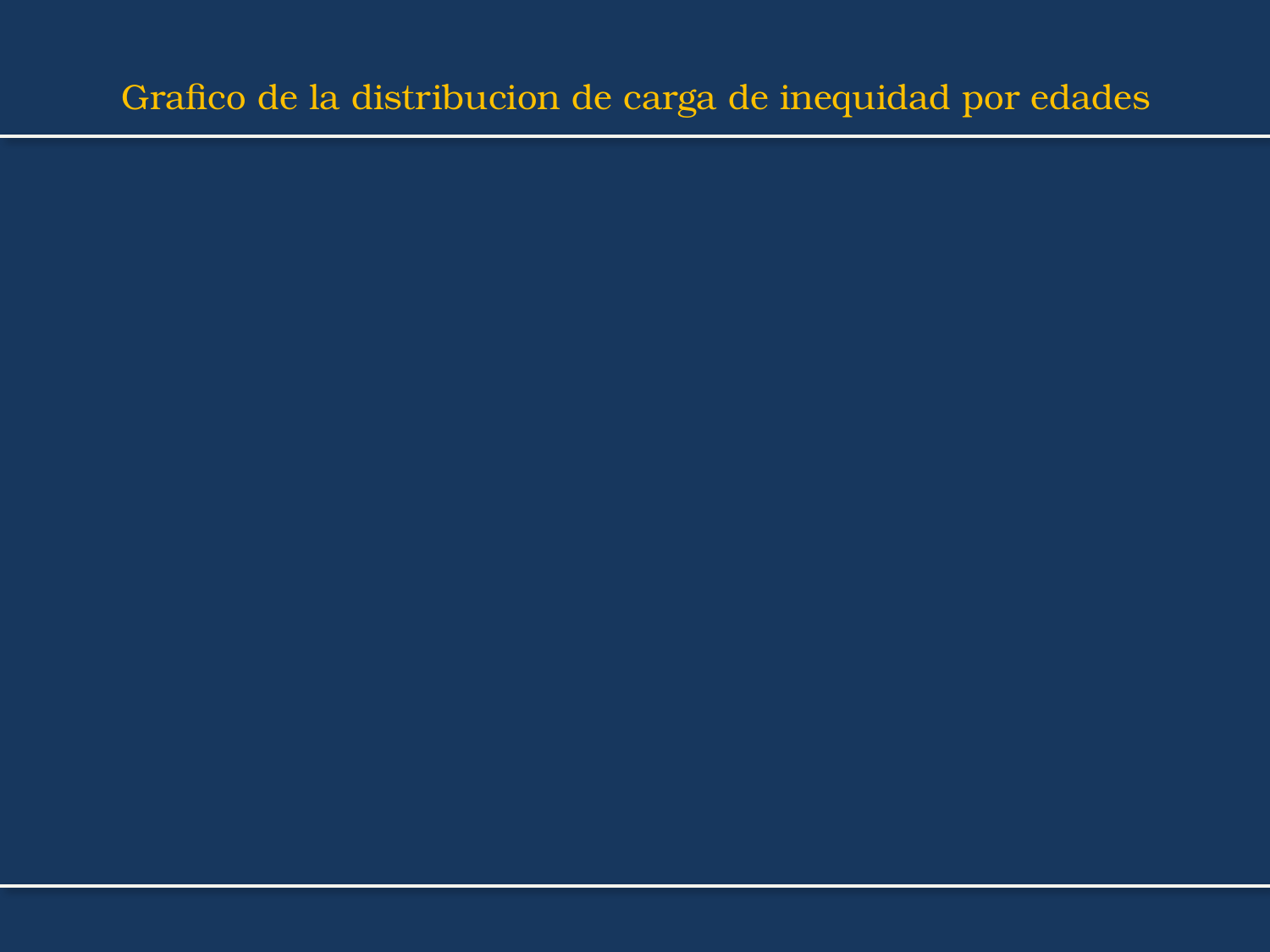

# Grafico de la distribucion de carga de inequidad por edades